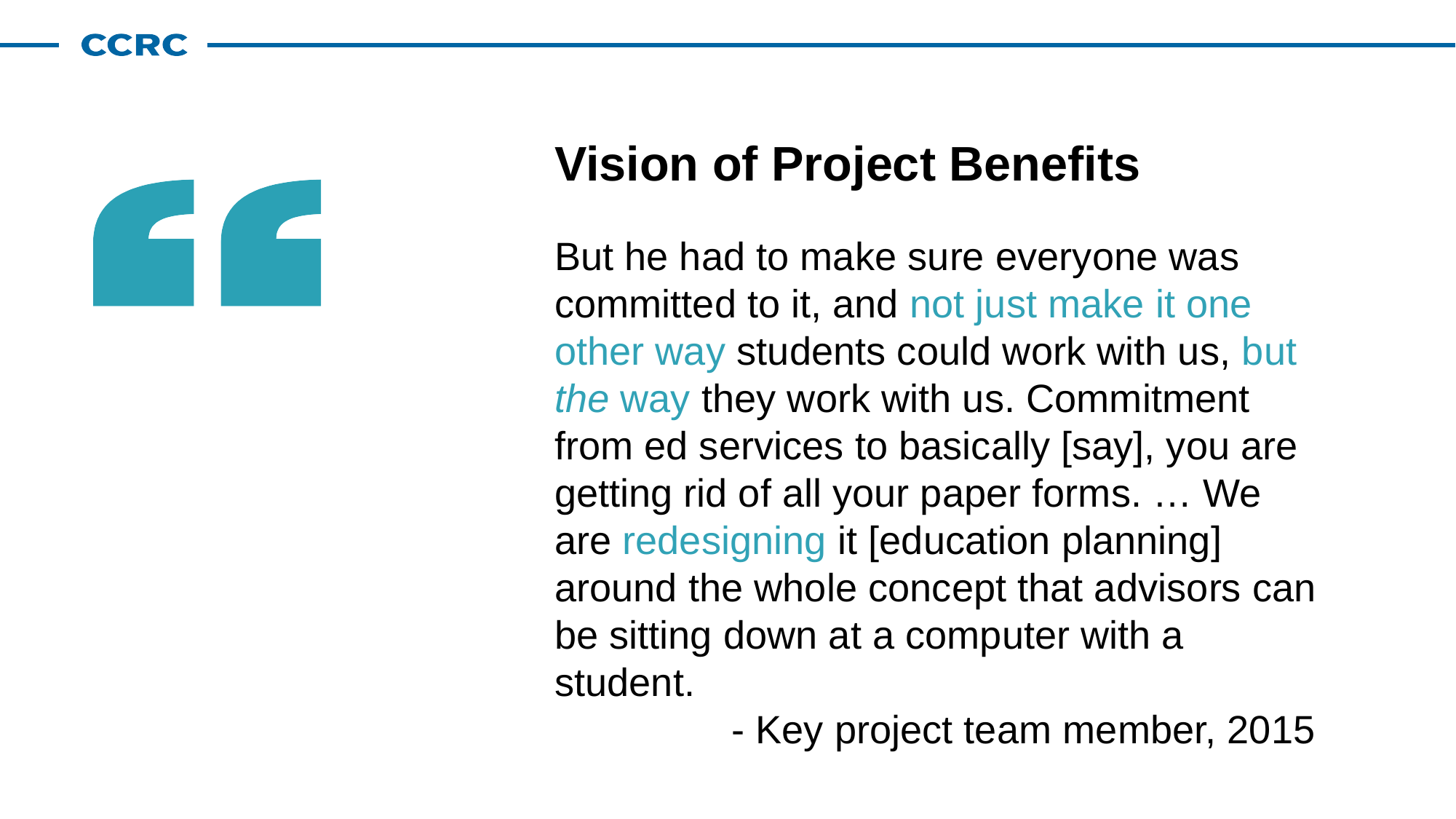

# Vision of Project Benefits
But he had to make sure everyone was committed to it, and not just make it one other way students could work with us, but the way they work with us. Commitment from ed services to basically [say], you are getting rid of all your paper forms. … We are redesigning it [education planning] around the whole concept that advisors can be sitting down at a computer with a student.
- Key project team member, 2015